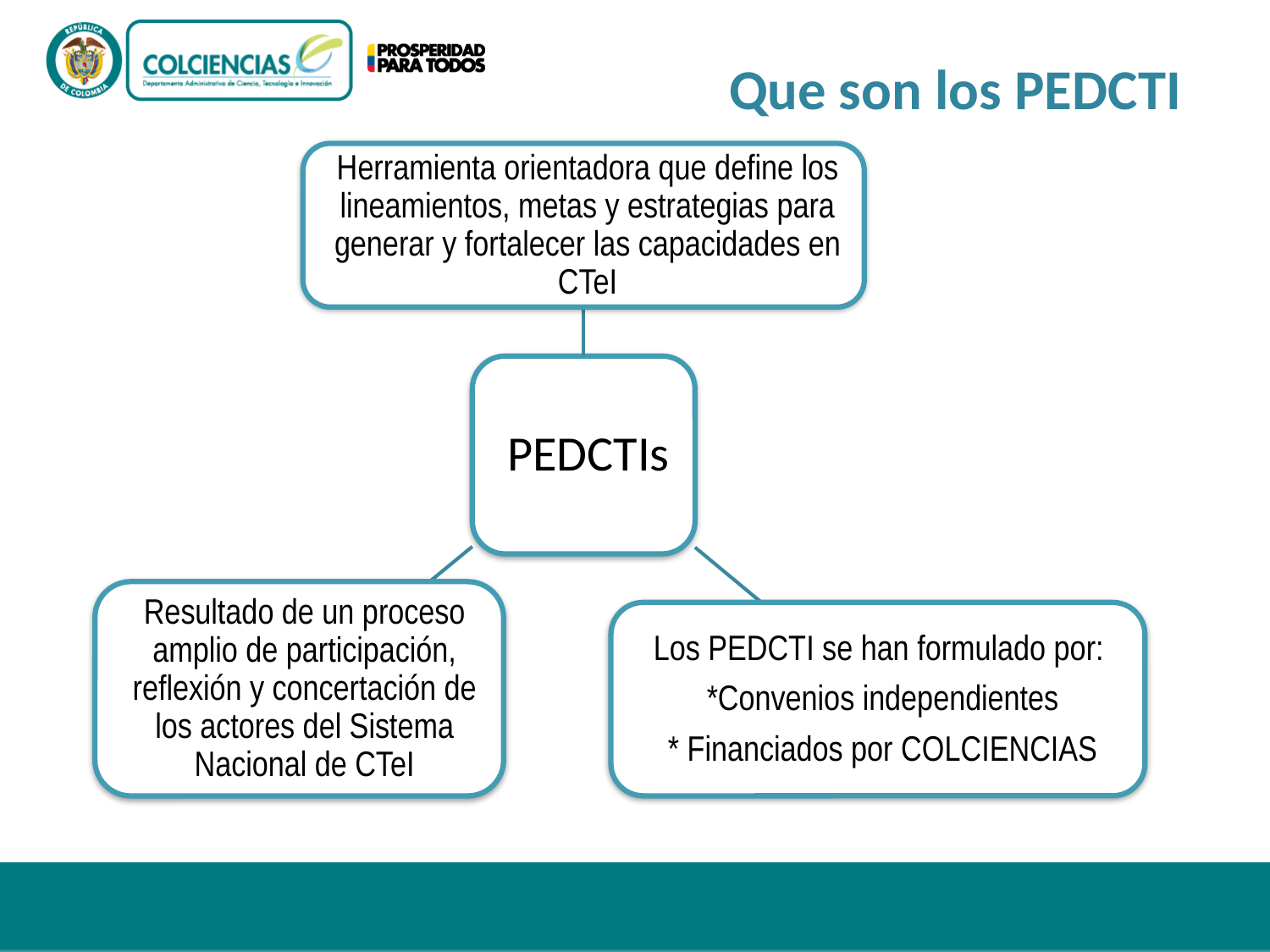

Que son los PEDCTI
PEDCTIs
Herramienta orientadora que define los lineamientos, metas y estrategias para generar y fortalecer las capacidades en CTeI
Los PEDCTI se han formulado por:
*Convenios independientes
* Financiados por COLCIENCIAS
Resultado de un proceso amplio de participación, reflexión y concertación de los actores del Sistema Nacional de CTeI